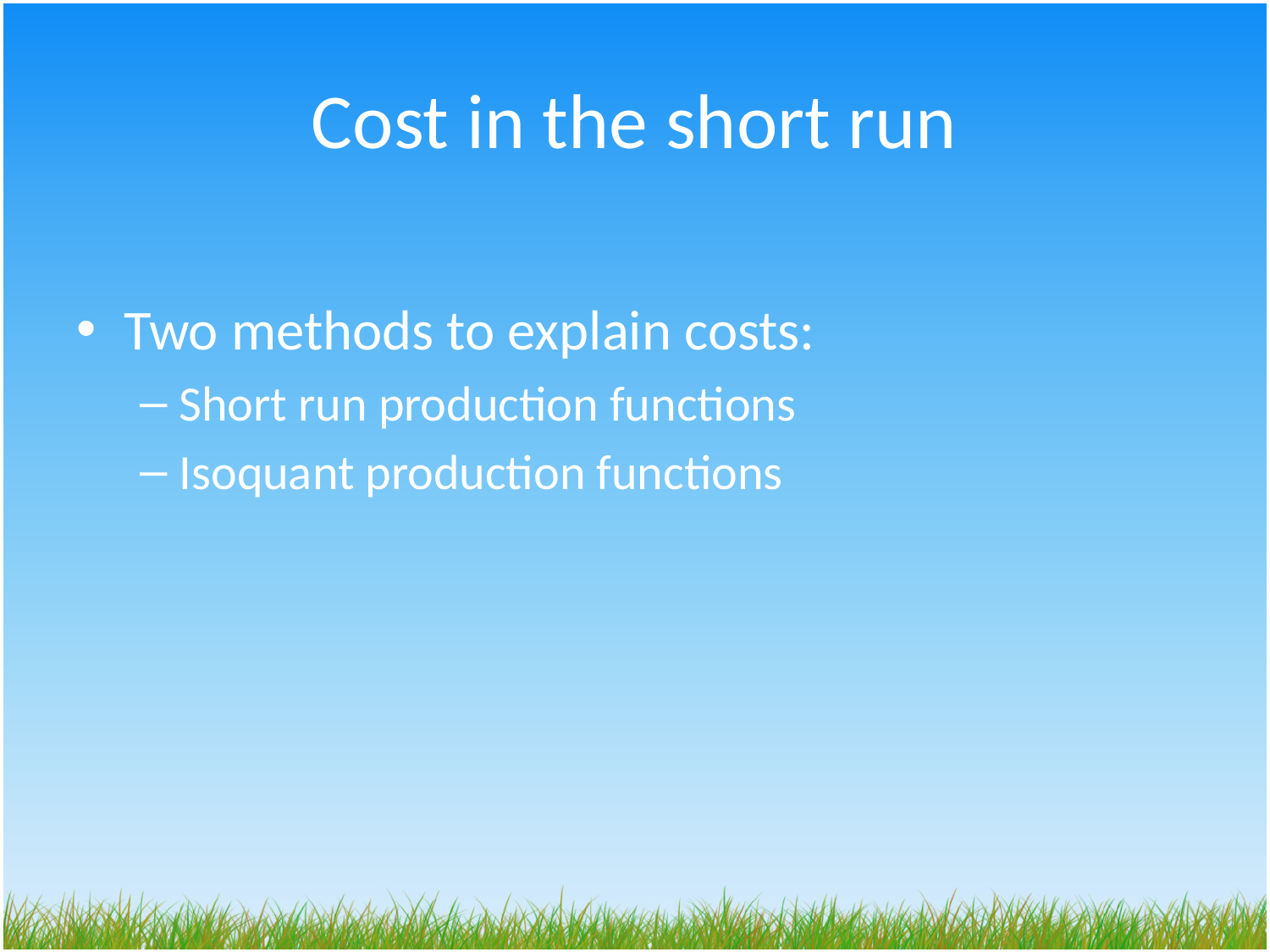

# Cost in the short run
Two methods to explain costs:
Short run production functions
Isoquant production functions